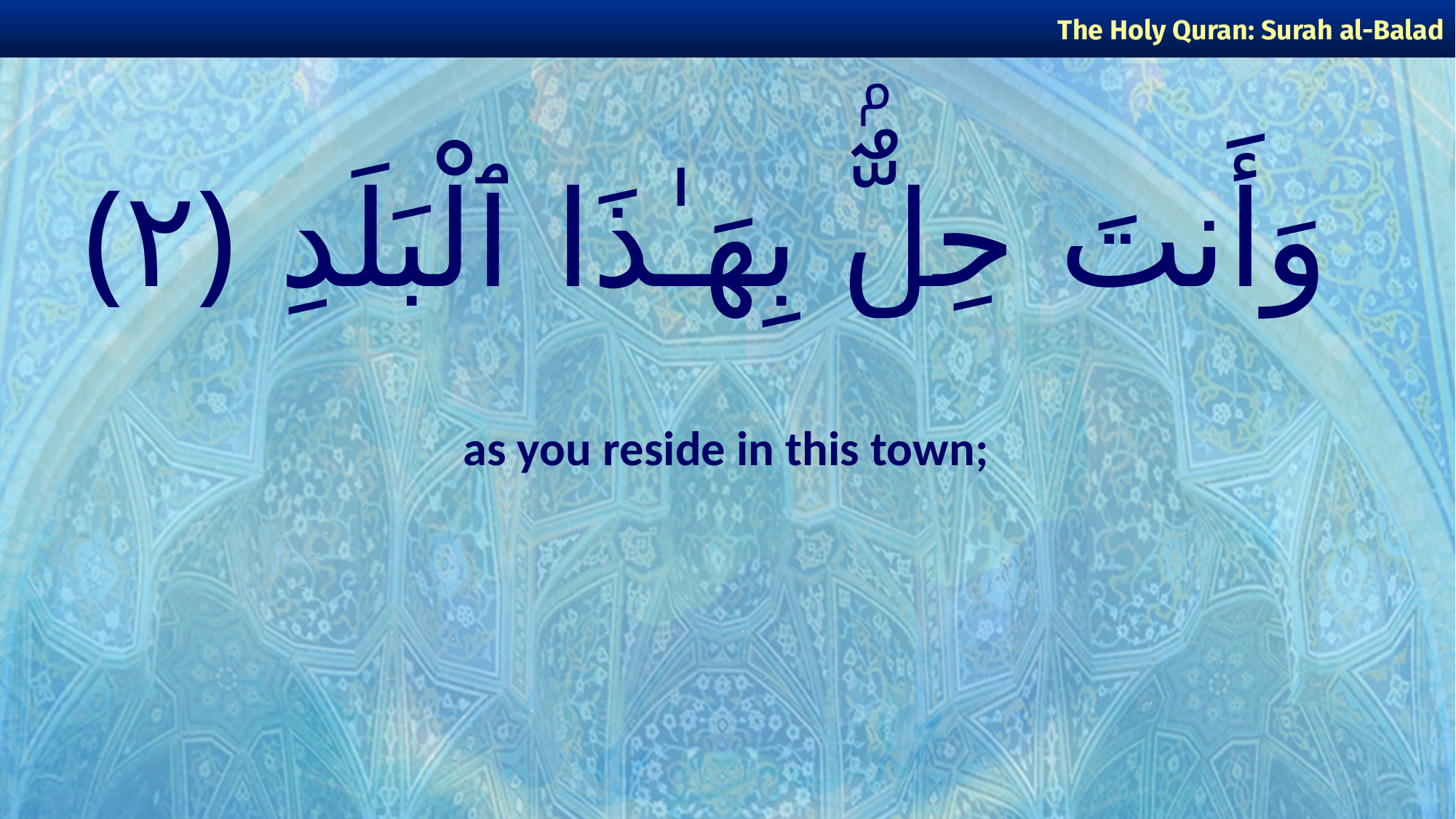

The Holy Quran: Surah al-Balad
# وَأَنتَ حِلٌّۢ بِهَـٰذَا ٱلْبَلَدِ ﴿٢﴾
as you reside in this town;